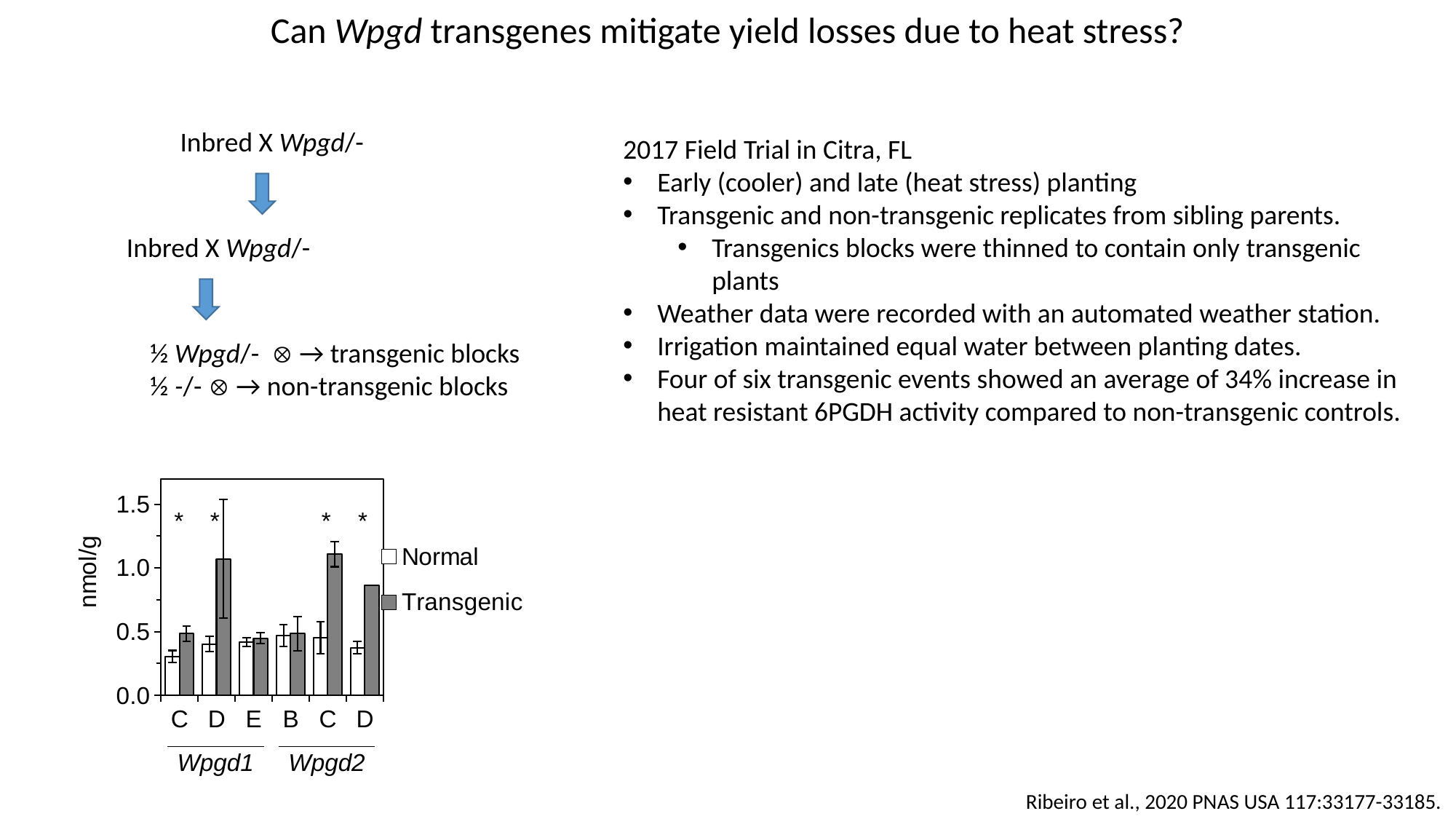

Can Wpgd transgenes mitigate yield losses due to heat stress?
Inbred X Wpgd/-
2017 Field Trial in Citra, FL
Early (cooler) and late (heat stress) planting
Transgenic and non-transgenic replicates from sibling parents.
Transgenics blocks were thinned to contain only transgenic plants
Weather data were recorded with an automated weather station.
Irrigation maintained equal water between planting dates.
Four of six transgenic events showed an average of 34% increase in heat resistant 6PGDH activity compared to non-transgenic controls.

Inbred X Wpgd/-

½ Wpgd/-  ⊗ → transgenic blocks
½ -/- ⊗ → non-transgenic blocks

### Chart

| Category | Normal  | Transgenic |
|---|---|---|
| C | 0.306312251827374 | 0.484927476567542 |
| D | 0.40346188080845596 | 1.0722799660817801 |
| E | 0.418899009885787 | 0.44946823014911996 |
| B | 0.468860433171231 | 0.485377385677452 |
| C | 0.454140503239002 | 1.10765912889934 |
| D | 0.373143994469207 | 0.864401305556303 |
*
*
*
*
Wpgd1
Wpgd2
Ribeiro et al., 2020 PNAS USA 117:33177-33185.